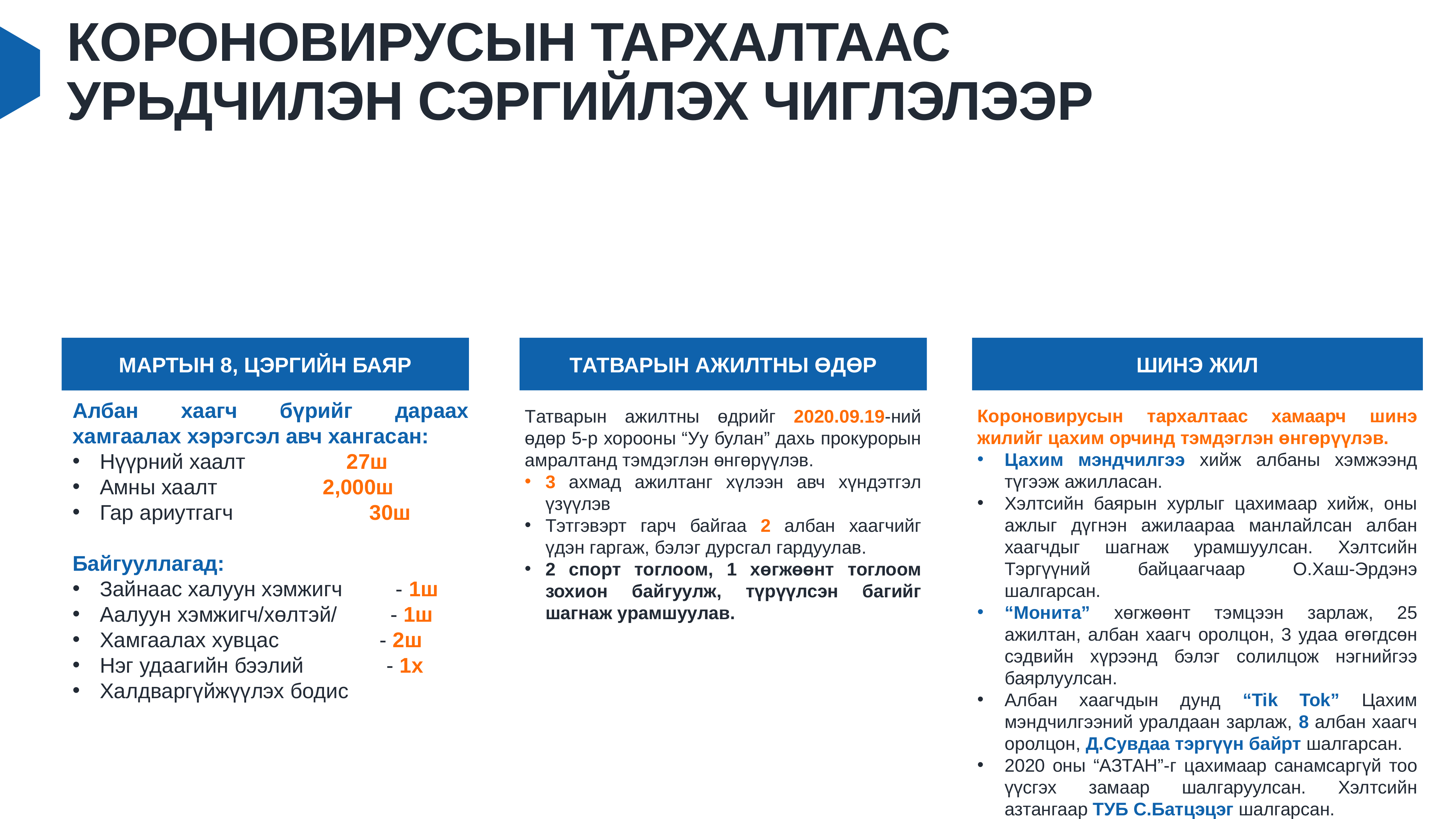

# КОРОНОВИРУСЫН ТАРХАЛТААС УРЬДЧИЛЭН СЭРГИЙЛЭХ ЧИГЛЭЛЭЭР
ШИНЭ ЖИЛ
Короновирусын тархалтаас хамаарч шинэ жилийг цахим орчинд тэмдэглэн өнгөрүүлэв.
Цахим мэндчилгээ хийж албаны хэмжээнд түгээж ажилласан.
Хэлтсийн баярын хурлыг цахимаар хийж, оны ажлыг дүгнэн ажилаараа манлайлсан албан хаагчдыг шагнаж урамшуулсан. Хэлтсийн Тэргүүний байцаагчаар О.Хаш-Эрдэнэ шалгарсан.
“Монита” хөгжөөнт тэмцээн зарлаж, 25 ажилтан, албан хаагч оролцон, 3 удаа өгөгдсөн сэдвийн хүрээнд бэлэг солилцож нэгнийгээ баярлуулсан.
Албан хаагчдын дунд “Tik Tok” Цахим мэндчилгээний уралдаан зарлаж, 8 албан хаагч оролцон, Д.Сувдаа тэргүүн байрт шалгарсан.
2020 оны “АЗТАН”-г цахимаар санамсаргүй тоо үүсгэх замаар шалгаруулсан. Хэлтсийн азтангаар ТУБ С.Батцэцэг шалгарсан.
ТАТВАРЫН АЖИЛТНЫ ӨДӨР
Татварын ажилтны өдрийг 2020.09.19-ний өдөр 5-р хорооны “Уу булан” дахь прокурорын амралтанд тэмдэглэн өнгөрүүлэв.
3 ахмад ажилтанг хүлээн авч хүндэтгэл үзүүлэв
Тэтгэвэрт гарч байгаа 2 албан хаагчийг үдэн гаргаж, бэлэг дурсгал гардуулав.
2 спорт тоглоом, 1 хөгжөөнт тоглоом зохион байгуулж, түрүүлсэн багийг шагнаж урамшуулав.
МАРТЫН 8, ЦЭРГИЙН БАЯР
Албан хаагч бүрийг дараах хамгаалах хэрэгсэл авч хангасан:
Нүүрний хаалт	              27ш
Амны хаалт	          2,000ш
Гар ариутгагч                       30ш

Байгууллагад:
Зайнаас халуун хэмжигч         - 1ш
Аалуун хэмжигч/хөлтэй/         - 1ш
Хамгаалах хувцас                 - 2ш
Нэг удаагийн бээлий              - 1х
Халдваргүйжүүлэх бодис